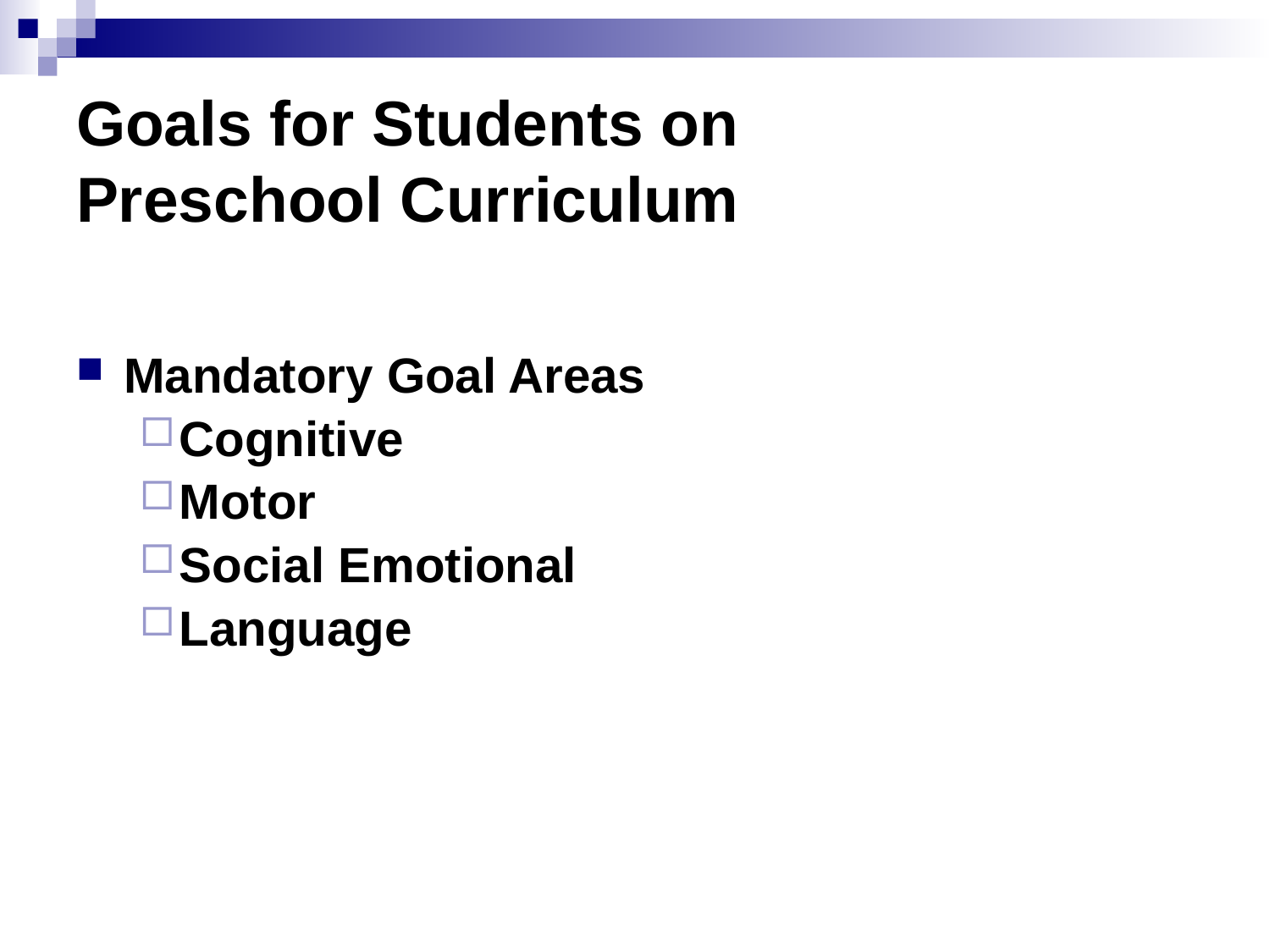

# Goals for Students on Preschool Curriculum

Mandatory Goal Areas
Cognitive
Motor
Social Emotional
Language